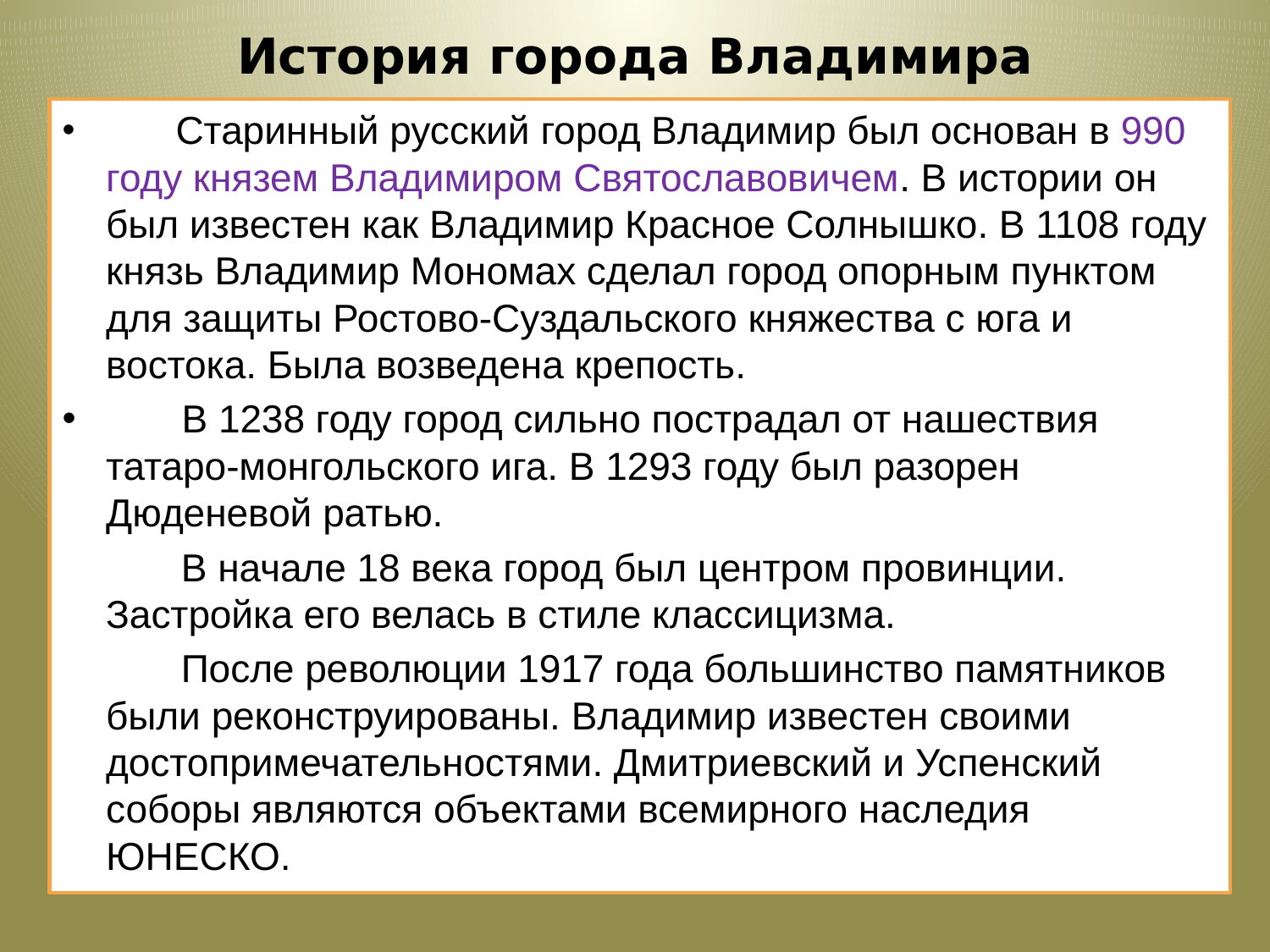

# История города Владимира
       Старинный русский город Владимир был основан в 990 году князем Владимиром Святославовичем. В истории он был известен как Владимир Красное Солнышко. В 1108 году князь Владимир Мономах сделал город опорным пунктом для защиты Ростово-Суздальского княжества с юга и востока. Была возведена крепость.
       В 1238 году город сильно пострадал от нашествия татаро-монгольского ига. В 1293 году был разорен Дюденевой ратью.
           В начале 18 века город был центром провинции. Застройка его велась в стиле классицизма.
           После революции 1917 года большинство памятников были реконструированы. Владимир известен своими достопримечательностями. Дмитриевский и Успенский соборы являются объектами всемирного наследия ЮНЕСКО.